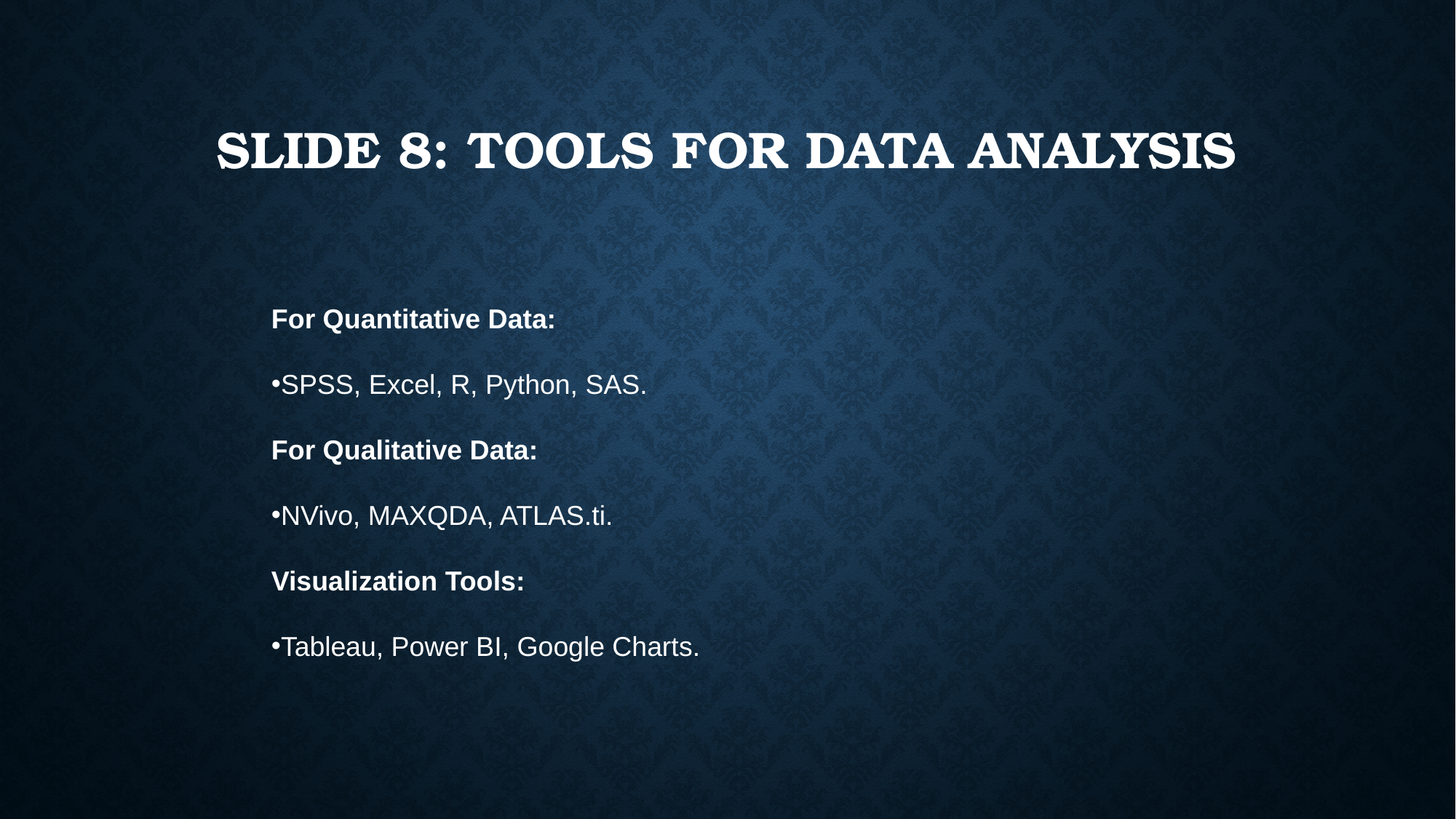

# Slide 8: Tools for Data Analysis
For Quantitative Data:
SPSS, Excel, R, Python, SAS.
For Qualitative Data:
NVivo, MAXQDA, ATLAS.ti.
Visualization Tools:
Tableau, Power BI, Google Charts.